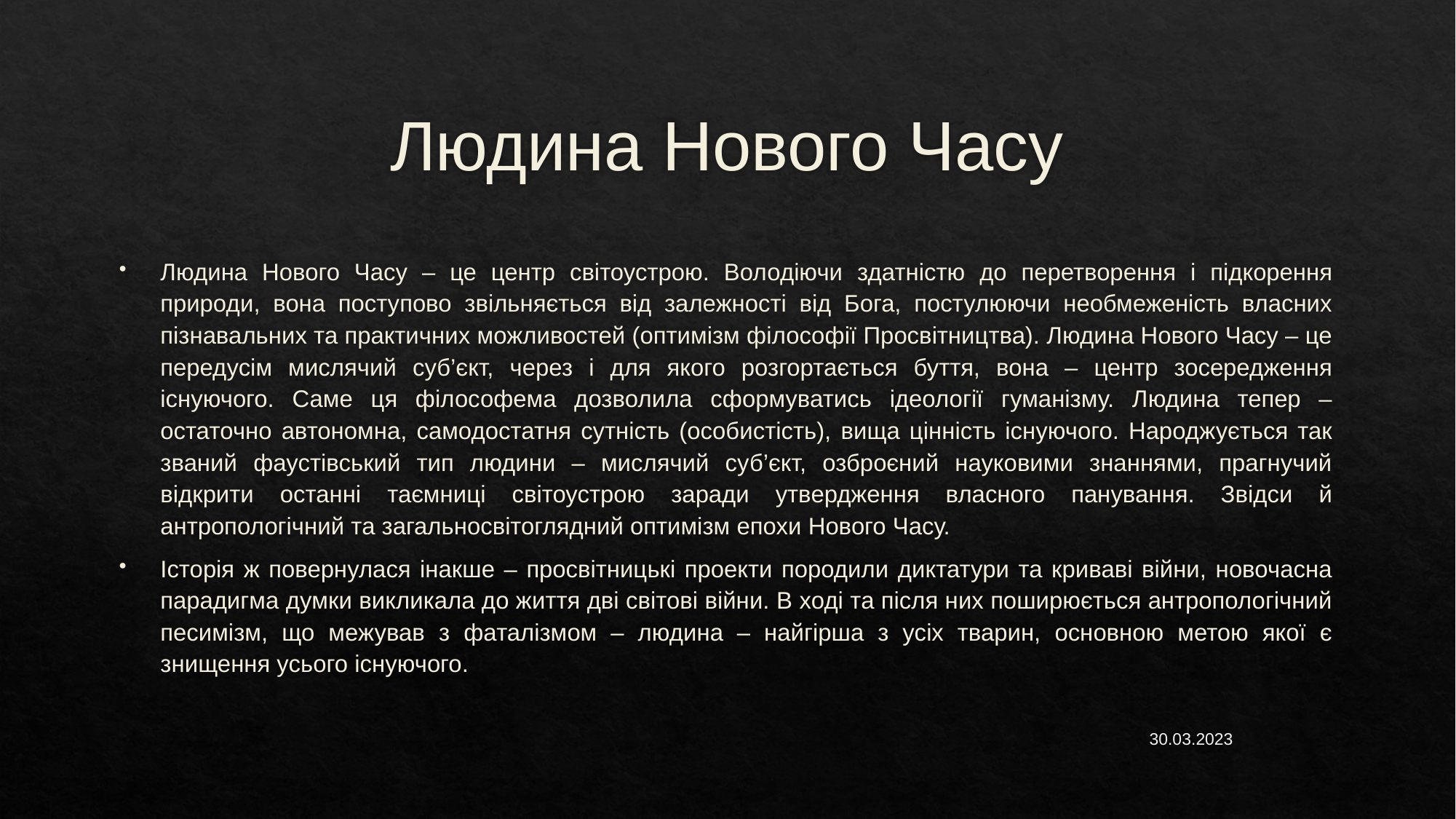

# Людина Нового Часу
Людина Нового Часу – це центр світоустрою. Володіючи здатністю до перетворення і підкорення природи, вона поступово звільняється від залежності від Бога, постулюючи необмеженість власних пізнавальних та практичних можливостей (оптимізм філософії Просвітництва). Людина Нового Часу – це передусім мислячий суб’єкт, через і для якого розгортається буття, вона – центр зосередження існуючого. Саме ця філософема дозволила сформуватись ідеології гуманізму. Людина тепер – остаточно автономна, самодостатня сутність (особистість), вища цінність існуючого. Народжується так званий фаустівський тип людини – мислячий суб’єкт, озброєний науковими знаннями, прагнучий відкрити останні таємниці світоустрою заради утвердження власного панування. Звідси й антропологічний та загальносвітоглядний оптимізм епохи Нового Часу.
Історія ж повернулася інакше – просвітницькі проекти породили диктатури та криваві війни, новочасна парадигма думки викликала до життя дві світові війни. В ході та після них поширюється антропологічний песимізм, що межував з фаталізмом – людина – найгірша з усіх тварин, основною метою якої є знищення усього існуючого.

30.03.2023